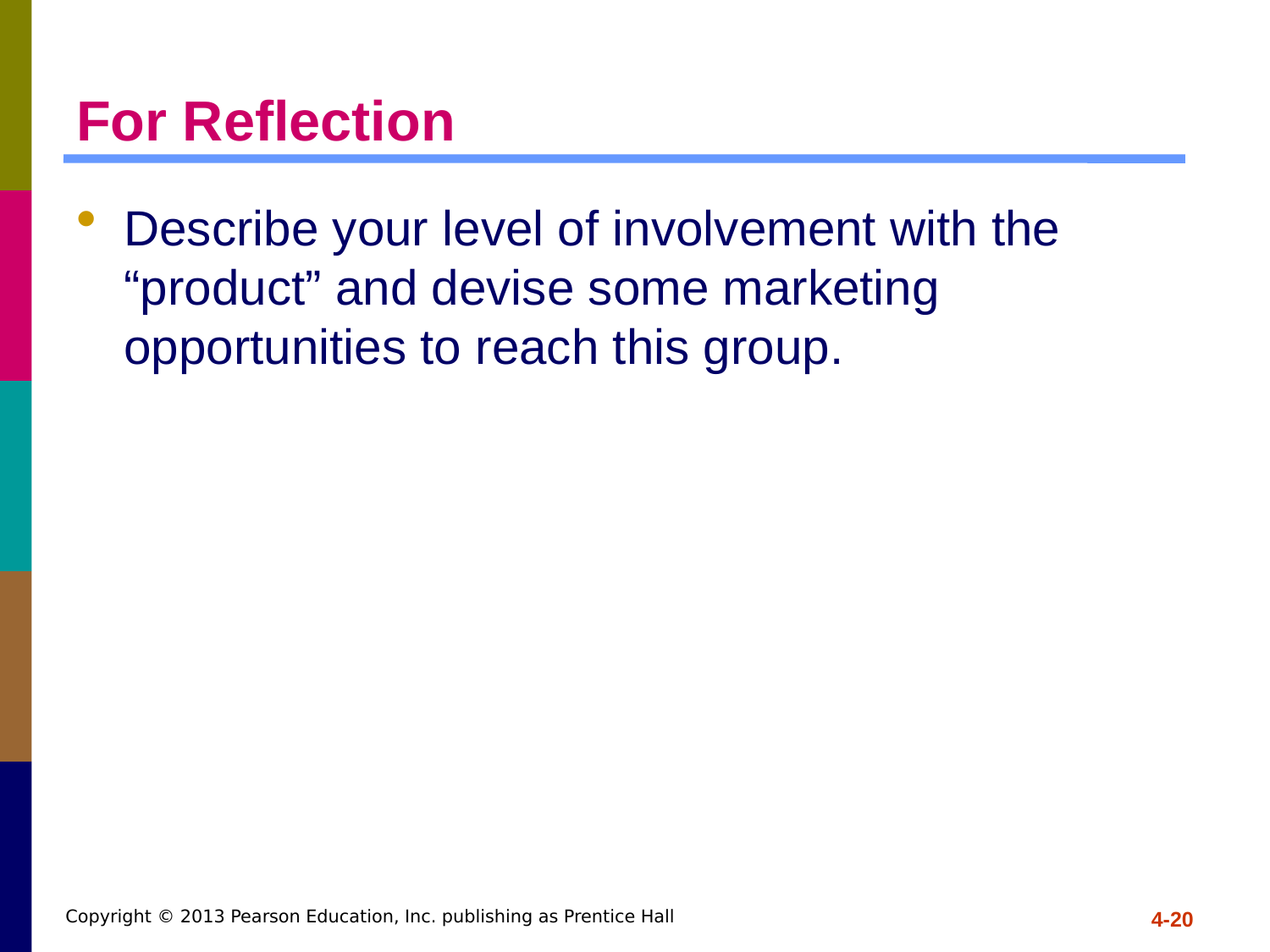

# For Reflection
Describe your level of involvement with the “product” and devise some marketing opportunities to reach this group.

Copyright © 2013 Pearson Education, Inc. publishing as Prentice Hall

4-20